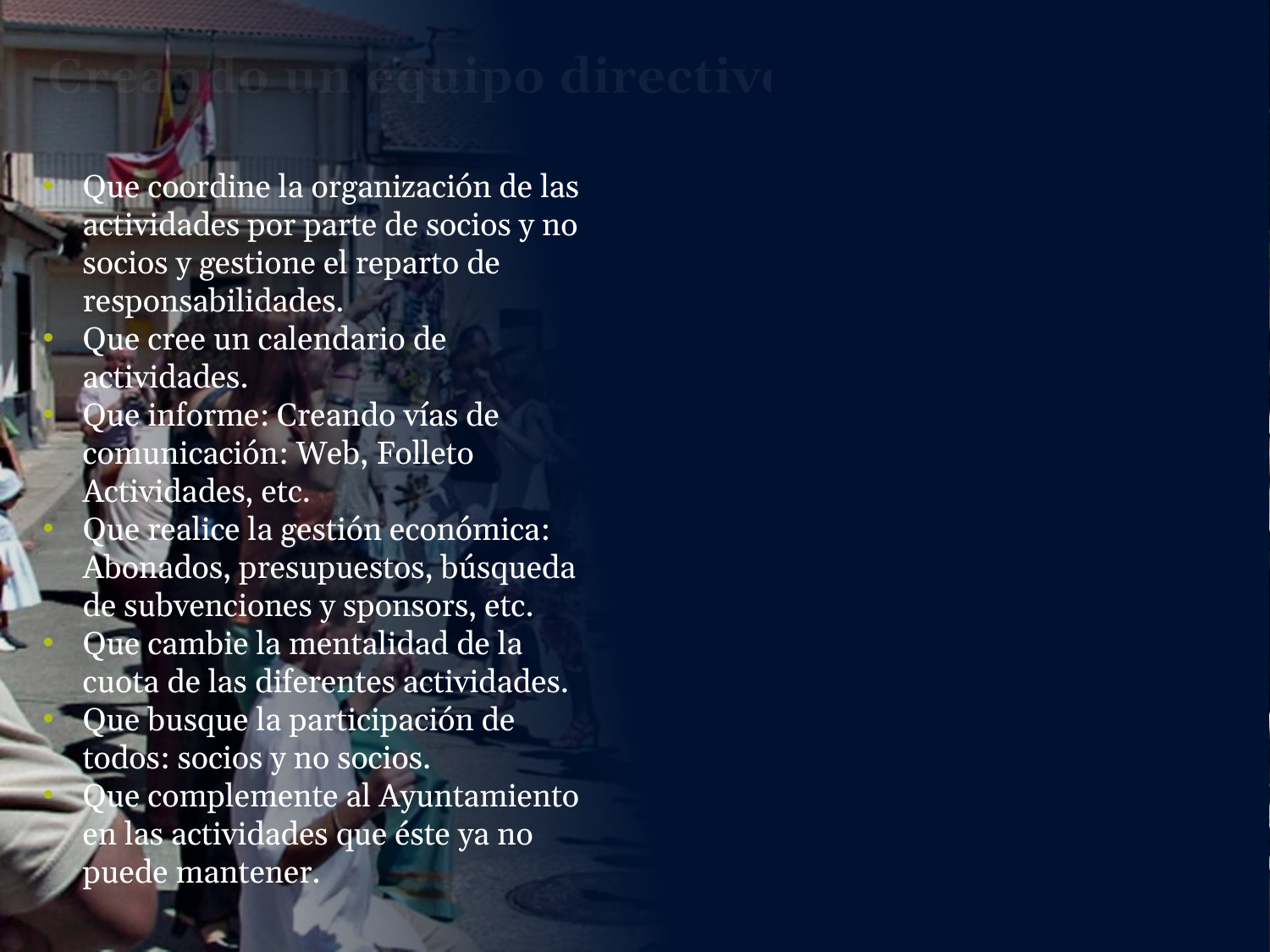

Creando un equipo directivo
Que coordine la organización de las actividades por parte de socios y no socios y gestione el reparto de responsabilidades.
Que cree un calendario de actividades.
Que informe: Creando vías de comunicación: Web, Folleto Actividades, etc.
Que realice la gestión económica: Abonados, presupuestos, búsqueda de subvenciones y sponsors, etc.
Que cambie la mentalidad de la cuota de las diferentes actividades.
Que busque la participación de todos: socios y no socios.
Que complemente al Ayuntamiento en las actividades que éste ya no puede mantener.